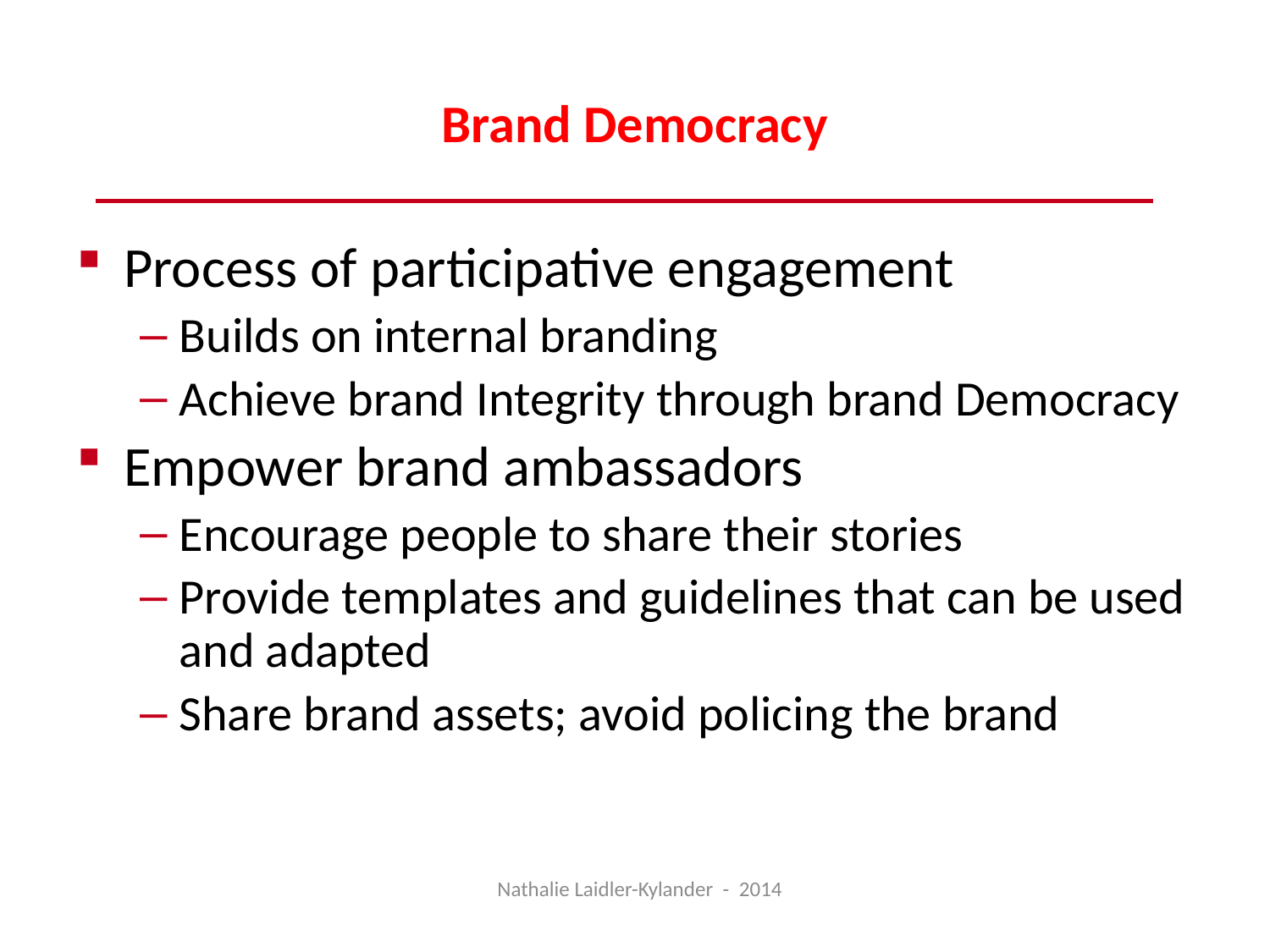

# Brand Democracy
Process of participative engagement
Builds on internal branding
Achieve brand Integrity through brand Democracy
Empower brand ambassadors
Encourage people to share their stories
Provide templates and guidelines that can be used and adapted
Share brand assets; avoid policing the brand
Nathalie Laidler-Kylander  -  2014